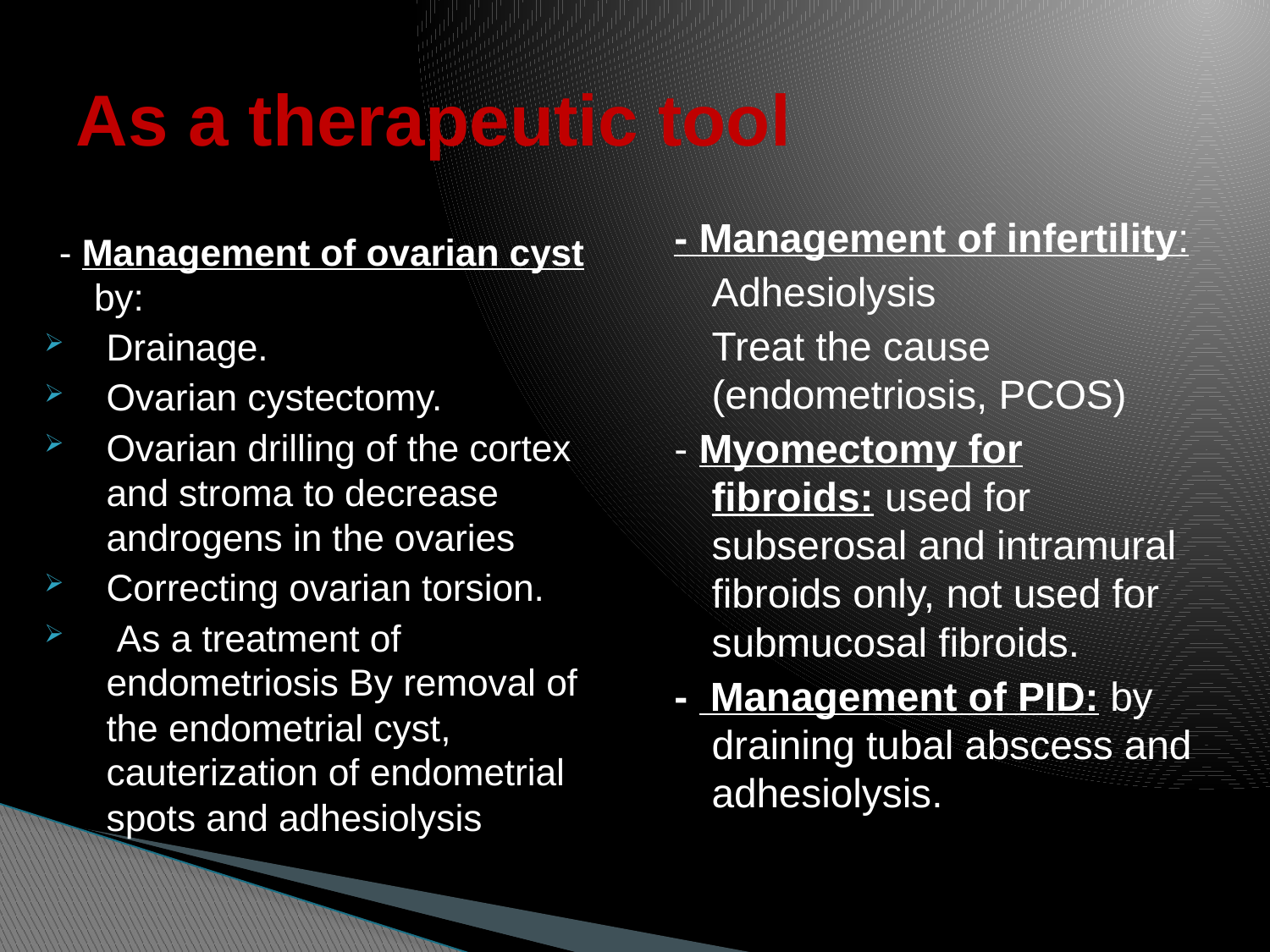

# As a therapeutic tool
- Management of infertility:
	Adhesiolysis
	Treat the cause (endometriosis, PCOS)
- Myomectomy for fibroids: used for subserosal and intramural fibroids only, not used for submucosal fibroids.
-  Management of PID: by draining tubal abscess and adhesiolysis.

- Management of ovarian cyst by:
Drainage.
Ovarian cystectomy.
Ovarian drilling of the cortex and stroma to decrease androgens in the ovaries
Correcting ovarian torsion.
 As a treatment of endometriosis By removal of the endometrial cyst, cauterization of endometrial spots and adhesiolysis